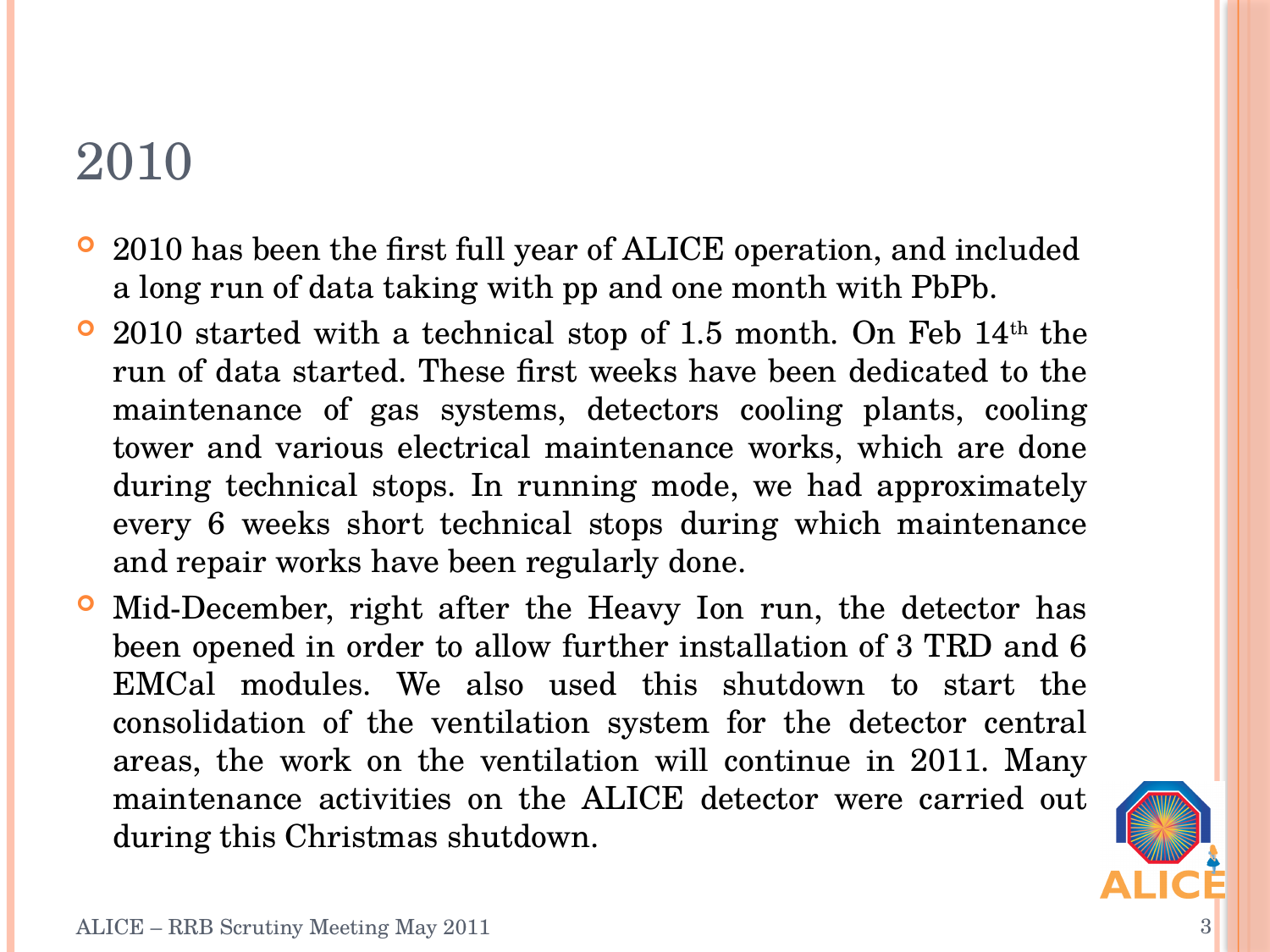

# 2010
2010 has been the first full year of ALICE operation, and included a long run of data taking with pp and one month with PbPb.
2010 started with a technical stop of 1.5 month. On Feb 14th the run of data started. These first weeks have been dedicated to the maintenance of gas systems, detectors cooling plants, cooling tower and various electrical maintenance works, which are done during technical stops. In running mode, we had approximately every 6 weeks short technical stops during which maintenance and repair works have been regularly done.
Mid-December, right after the Heavy Ion run, the detector has been opened in order to allow further installation of 3 TRD and 6 EMCal modules. We also used this shutdown to start the consolidation of the ventilation system for the detector central areas, the work on the ventilation will continue in 2011. Many maintenance activities on the ALICE detector were carried out during this Christmas shutdown.